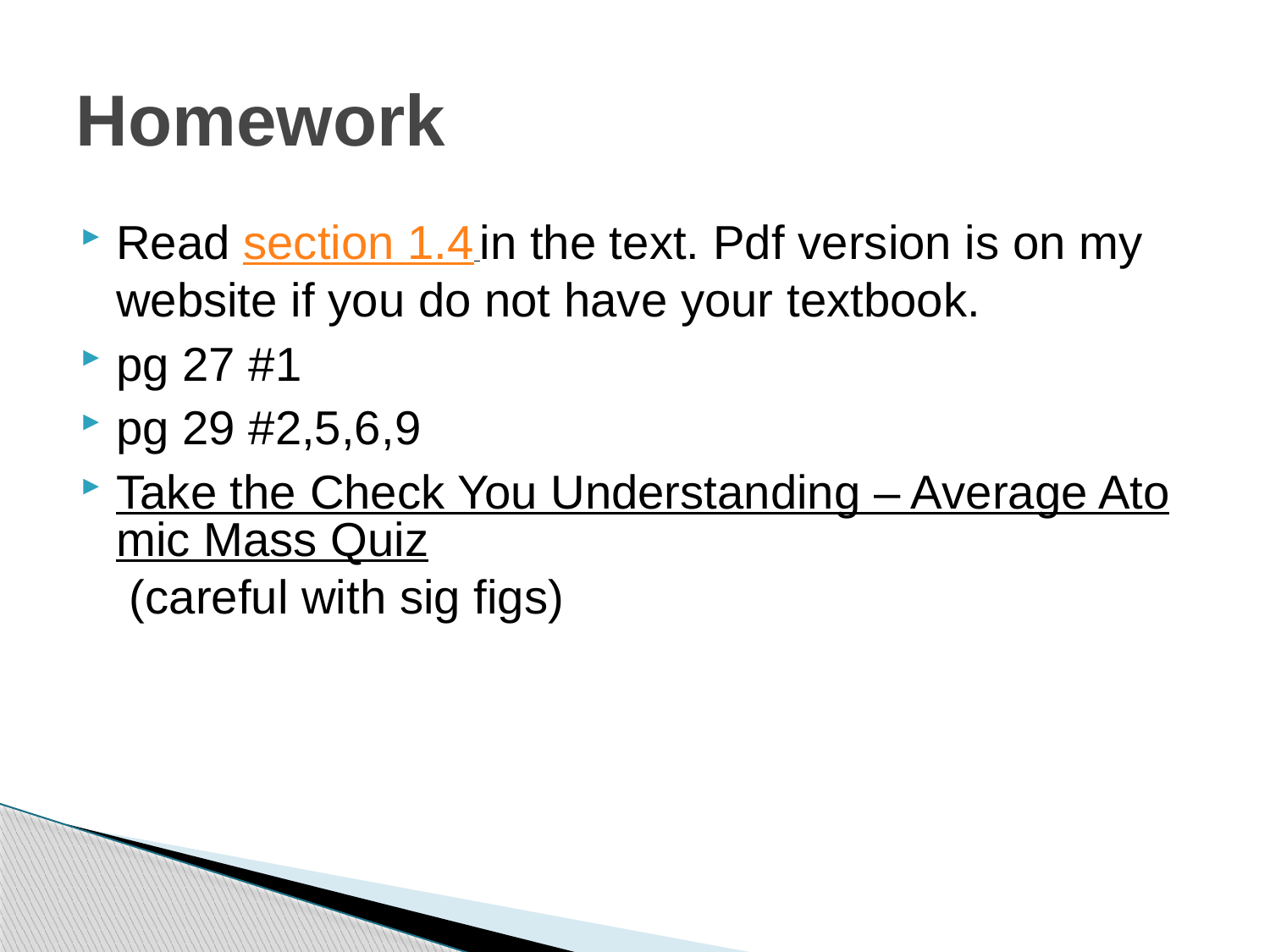

# Homework
Read section 1.4 in the text. Pdf version is on my website if you do not have your textbook.
pg 27 #1
pg 29 #2,5,6,9
Take the Check You Understanding – Average Atomic Mass Quiz (careful with sig figs)